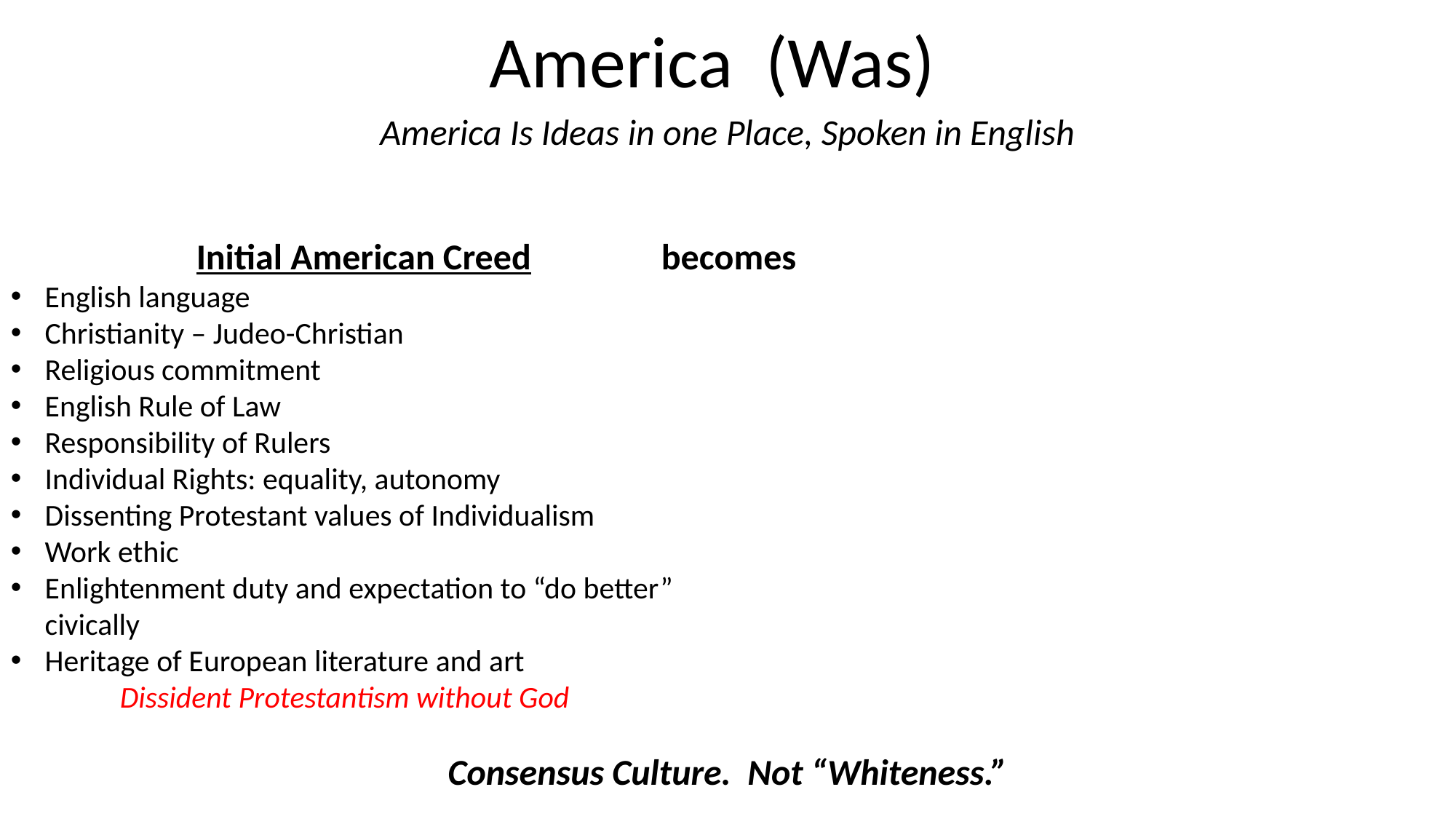

# America  (Was)
America Is Ideas in one Place, Spoken in English
Initial American Creed
English language
Christianity – Judeo-Christian
Religious commitment
English Rule of Law
Responsibility of Rulers
Individual Rights: equality, autonomy
Dissenting Protestant values of Individualism
Work ethic
Enlightenment duty and expectation to “do better” civically
Heritage of European literature and art
	Dissident Protestantism without God

becomes
Consensus Culture.  Not “Whiteness.”